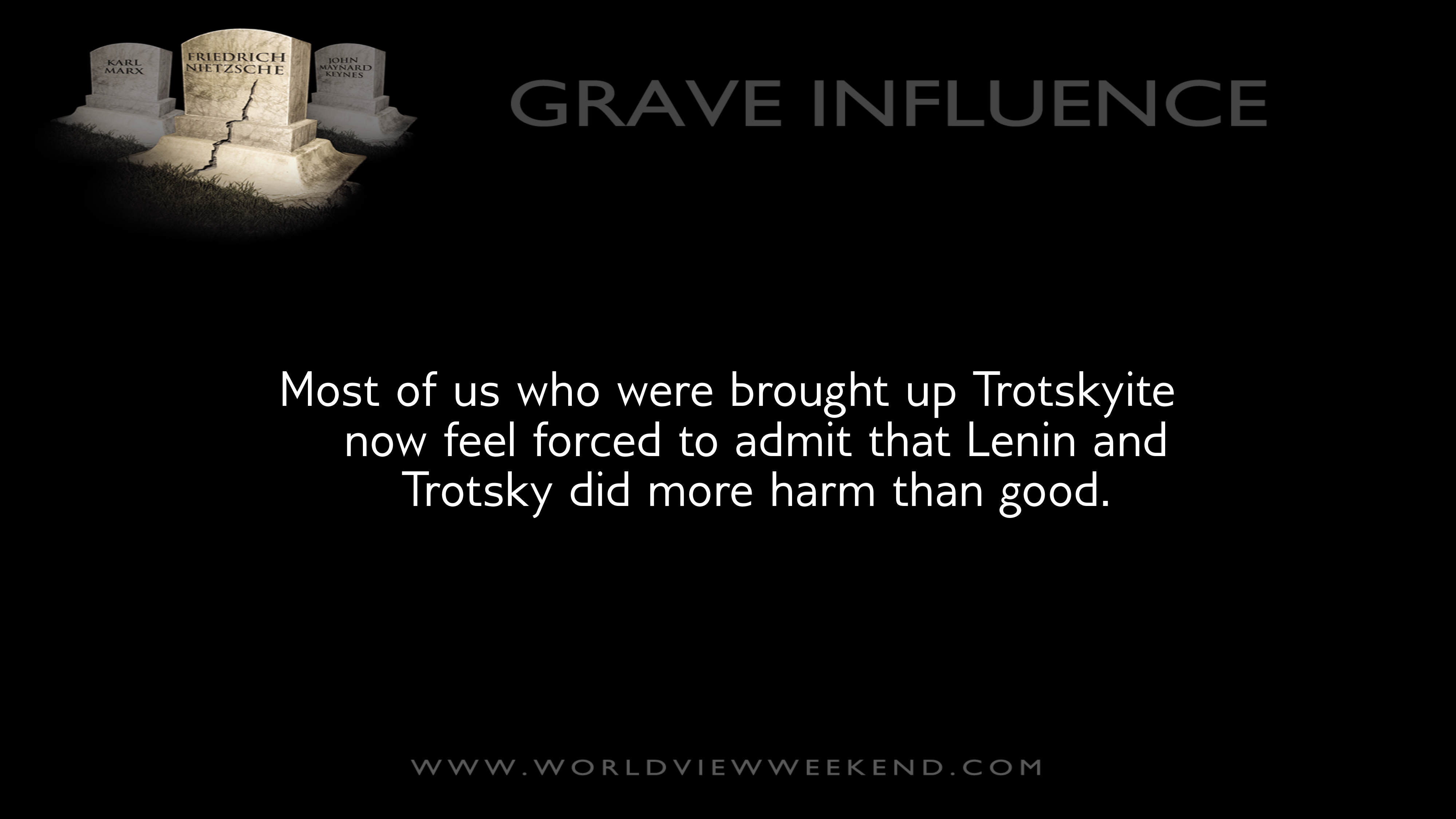

Most of us who were brought up Trotskyite now feel forced to admit that Lenin and Trotsky did more harm than good.